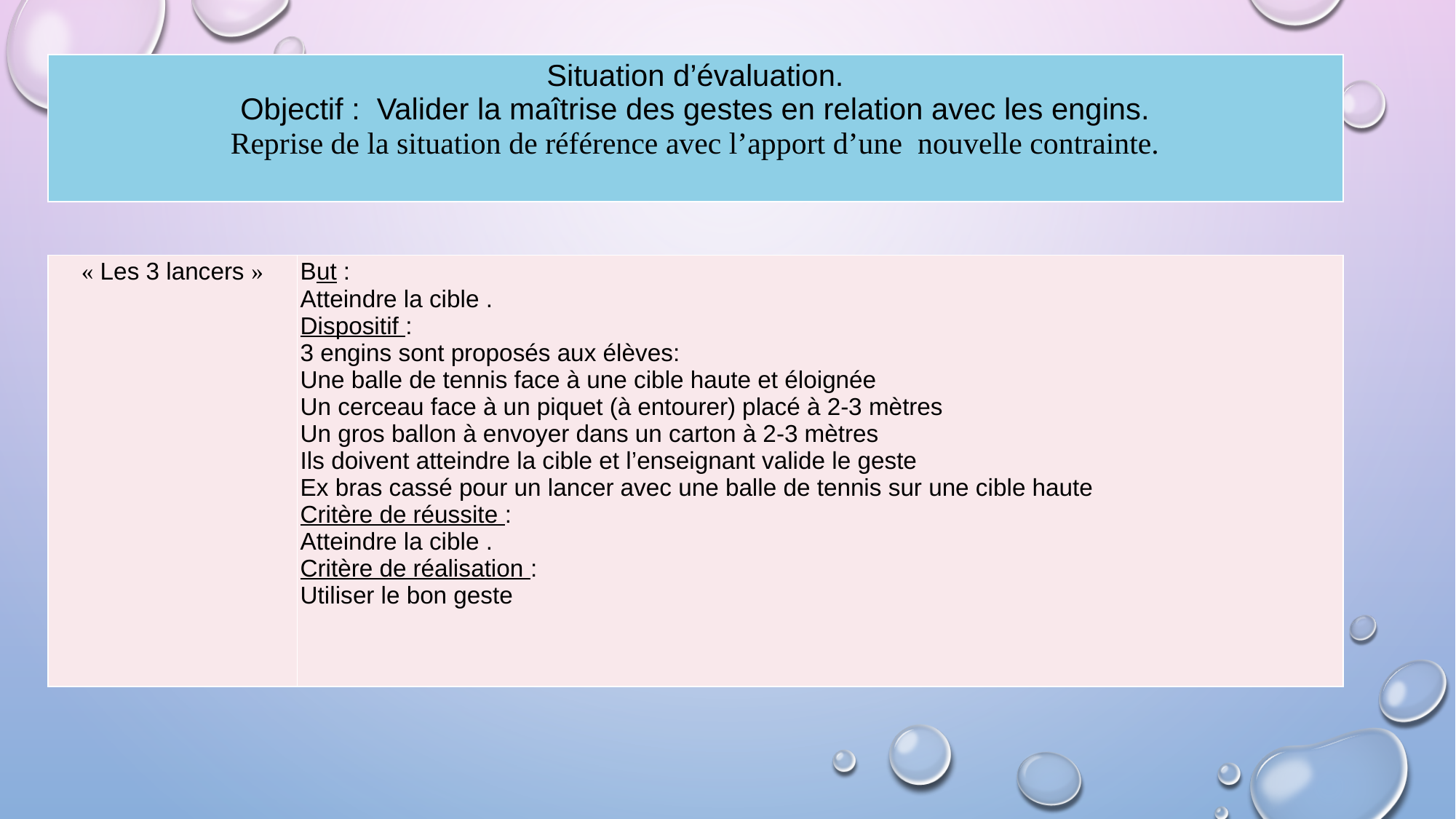

| Situation d’évaluation. Objectif :  Valider la maîtrise des gestes en relation avec les engins. Reprise de la situation de référence avec l’apport d’une nouvelle contrainte. |
| --- |
| « Les 3 lancers » | But : Atteindre la cible . Dispositif : 3 engins sont proposés aux élèves: Une balle de tennis face à une cible haute et éloignée Un cerceau face à un piquet (à entourer) placé à 2-3 mètres Un gros ballon à envoyer dans un carton à 2-3 mètres Ils doivent atteindre la cible et l’enseignant valide le geste Ex bras cassé pour un lancer avec une balle de tennis sur une cible haute Critère de réussite : Atteindre la cible . Critère de réalisation : Utiliser le bon geste |
| --- | --- |